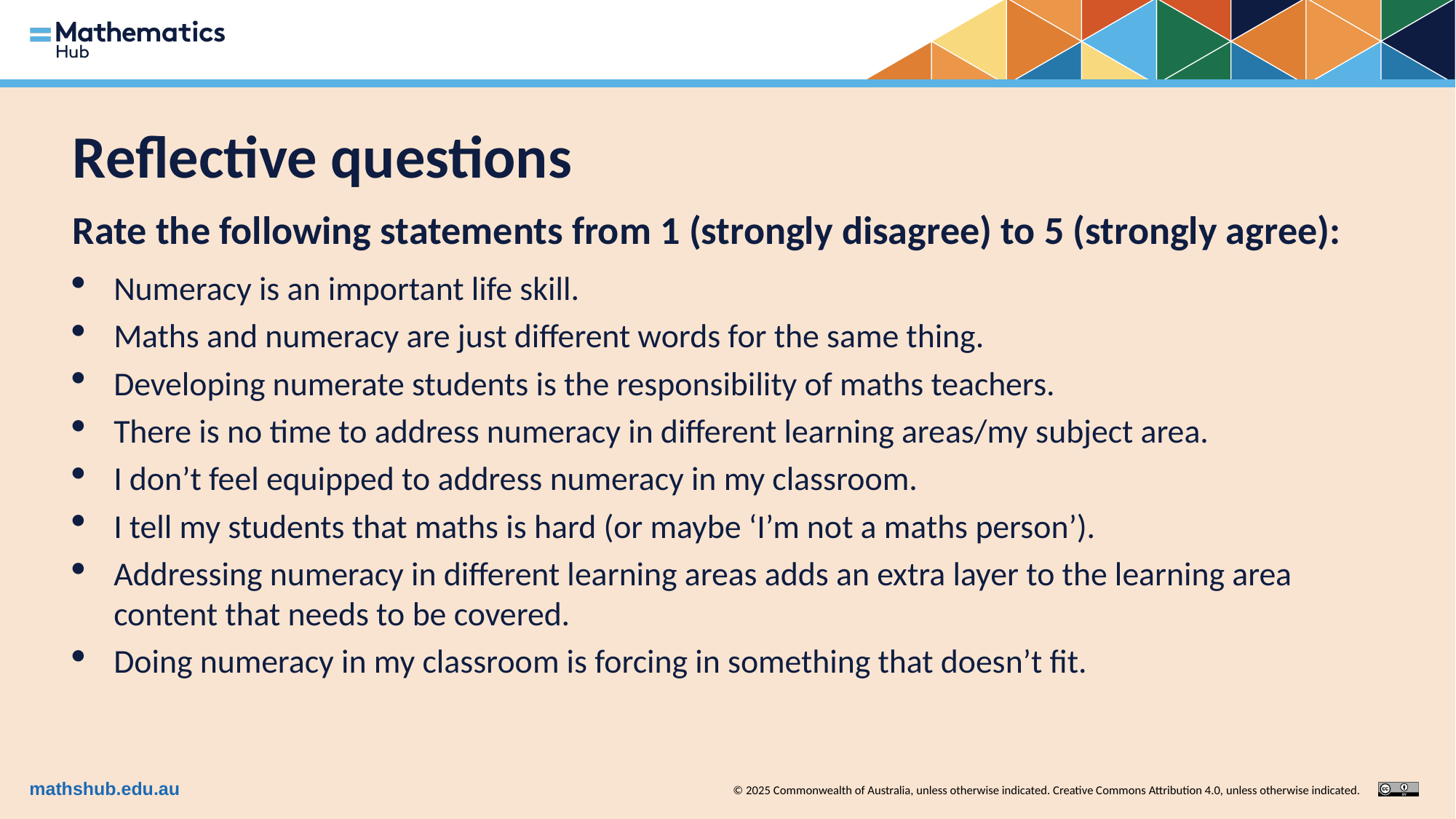

Reflective questions
Rate the following statements from 1 (strongly disagree) to 5 (strongly agree):
Numeracy is an important life skill.
Maths and numeracy are just different words for the same thing.
Developing numerate students is the responsibility of maths teachers.
There is no time to address numeracy in different learning areas/my subject area.
I don’t feel equipped to address numeracy in my classroom.
I tell my students that maths is hard (or maybe ‘I’m not a maths person’).
Addressing numeracy in different learning areas adds an extra layer to the learning area content that needs to be covered.
Doing numeracy in my classroom is forcing in something that doesn’t fit.